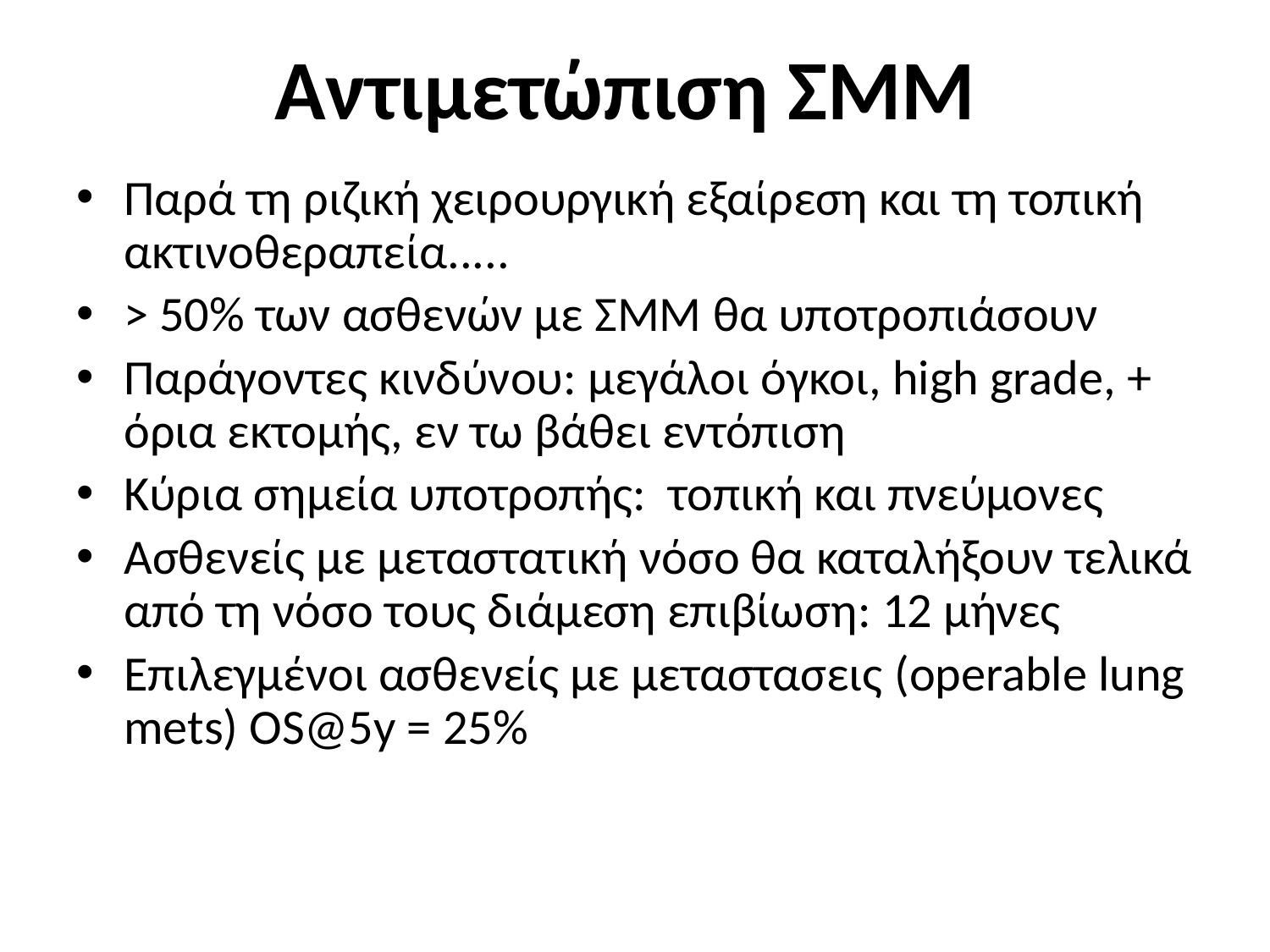

# Αντιμετώπιση ΣΜΜ
Παρά τη ριζική χειρουργική εξαίρεση και τη τοπική ακτινοθεραπεία.....
> 50% των ασθενών με ΣΜΜ θα υποτροπιάσουν
Παράγοντες κινδύνου: μεγάλοι όγκοι, high grade, + όρια εκτομής, εν τω βάθει εντόπιση
Κύρια σημεία υποτροπής:  τοπική και πνεύμονες
Ασθενείς με μεταστατική νόσο θα καταλήξουν τελικά από τη νόσο τους διάμεση επιβίωση: 12 μήνες
Επιλεγμένοι ασθενείς με μεταστασεις (operable lung mets) OS@5y = 25%